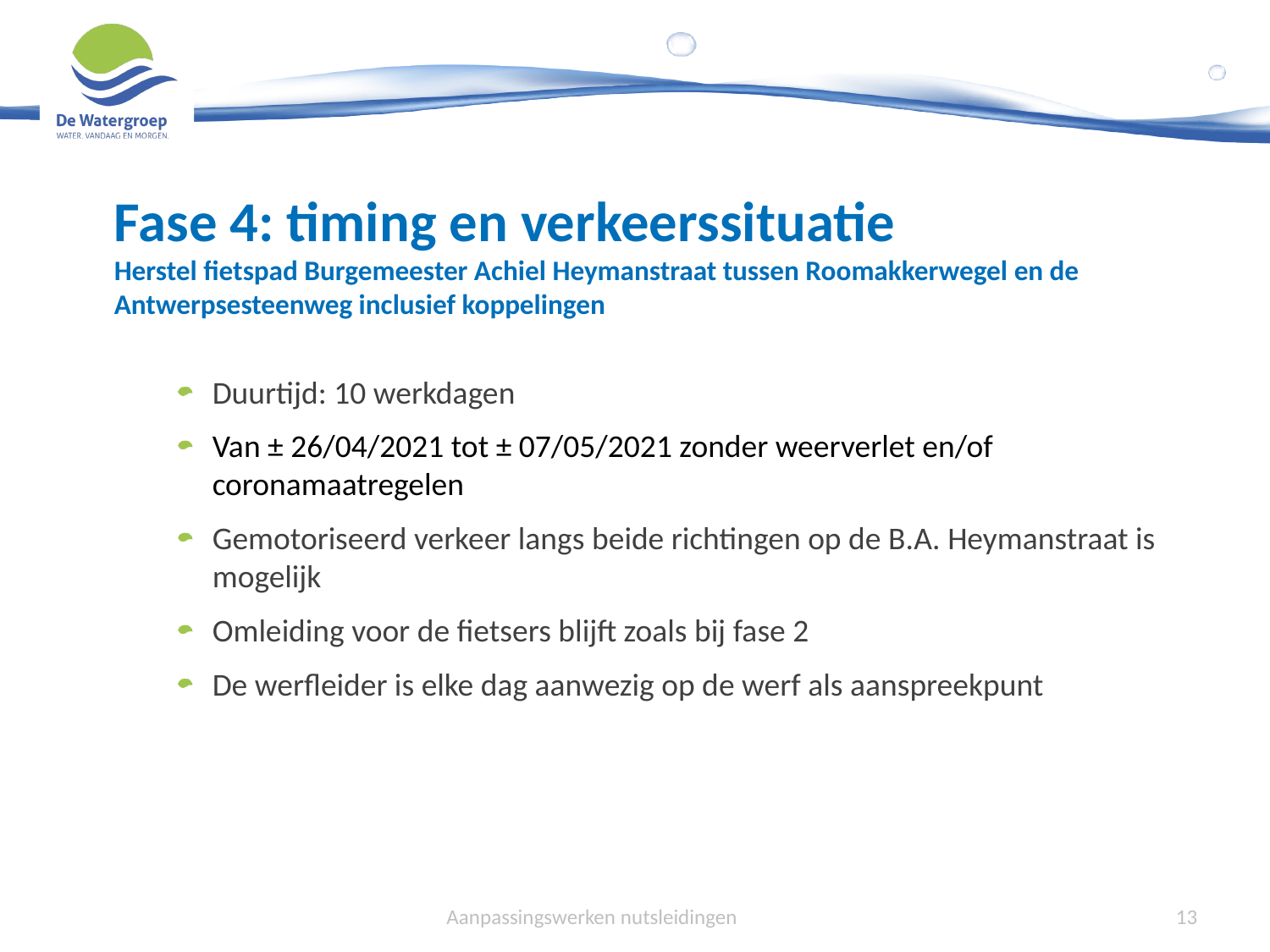

Fase 4: timing en verkeerssituatie
Herstel fietspad Burgemeester Achiel Heymanstraat tussen Roomakkerwegel en de Antwerpsesteenweg inclusief koppelingen
Duurtijd: 10 werkdagen
Van ± 26/04/2021 tot ± 07/05/2021 zonder weerverlet en/of coronamaatregelen
Gemotoriseerd verkeer langs beide richtingen op de B.A. Heymanstraat is mogelijk
Omleiding voor de fietsers blijft zoals bij fase 2
De werfleider is elke dag aanwezig op de werf als aanspreekpunt

Aanpassingswerken nutsleidingen
13